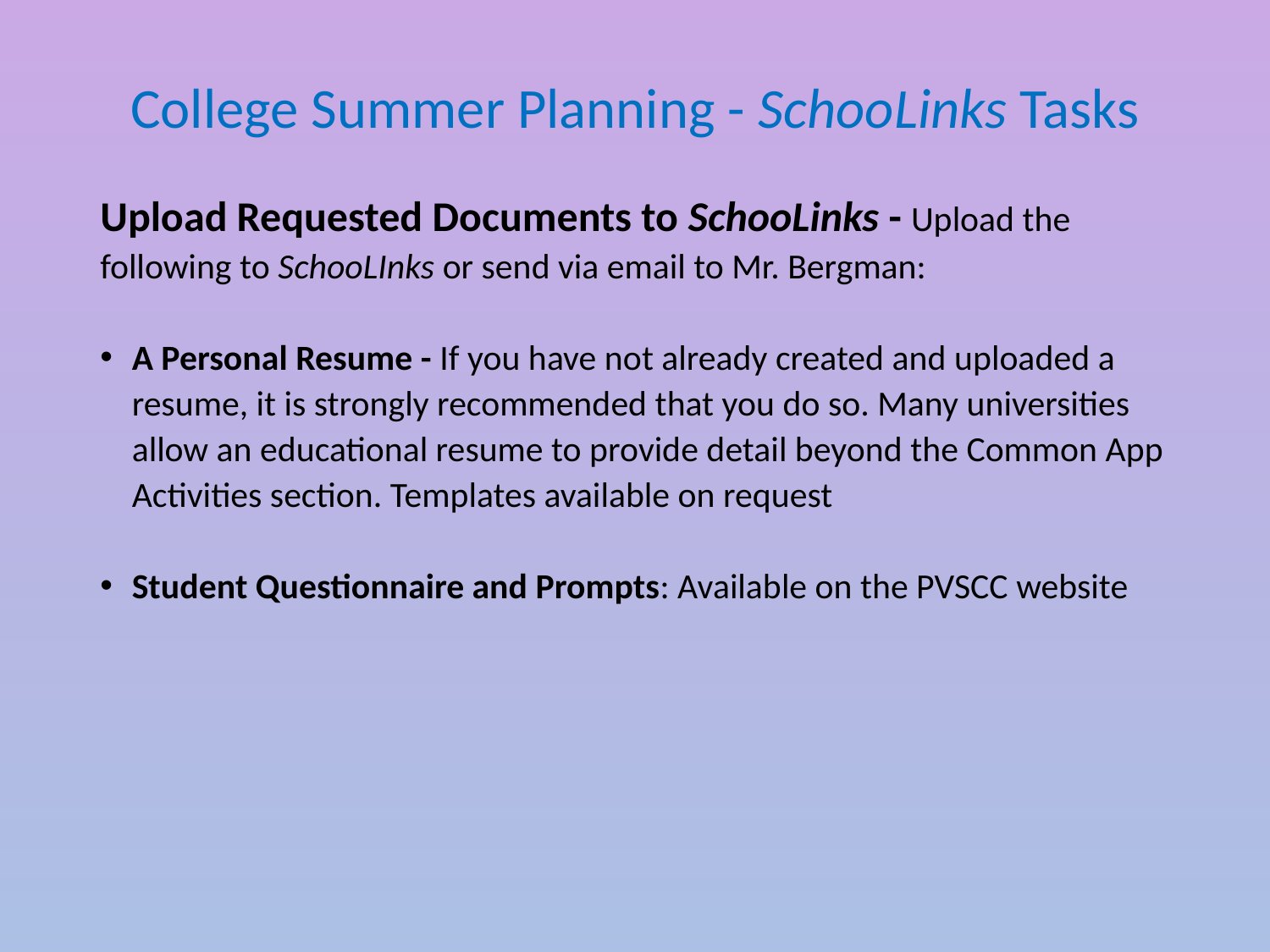

# College Summer Planning - SchooLinks Tasks
Upload Requested Documents to SchooLinks - Upload the following to SchooLInks or send via email to Mr. Bergman:

A Personal Resume - If you have not already created and uploaded a resume, it is strongly recommended that you do so. Many universities allow an educational resume to provide detail beyond the Common App Activities section. Templates available on request

Student Questionnaire and Prompts: Available on the PVSCC website